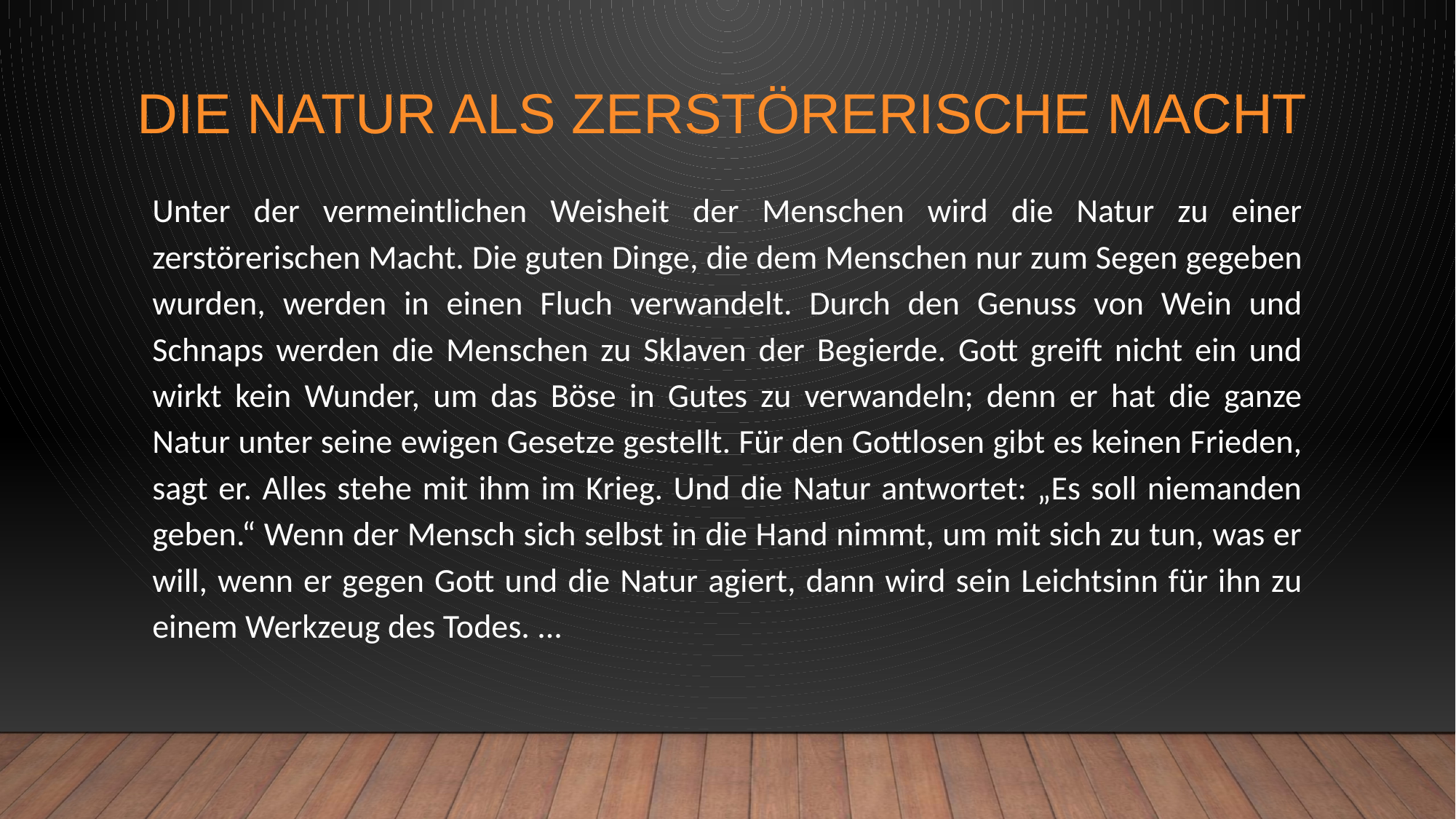

# Die Natur als zerstörerische macht
Unter der vermeintlichen Weisheit der Menschen wird die Natur zu einer zerstörerischen Macht. Die guten Dinge, die dem Menschen nur zum Segen gegeben wurden, werden in einen Fluch verwandelt. Durch den Genuss von Wein und Schnaps werden die Menschen zu Sklaven der Begierde. Gott greift nicht ein und wirkt kein Wunder, um das Böse in Gutes zu verwandeln; denn er hat die ganze Natur unter seine ewigen Gesetze gestellt. Für den Gottlosen gibt es keinen Frieden, sagt er. Alles stehe mit ihm im Krieg. Und die Natur antwortet: „Es soll niemanden geben.“ Wenn der Mensch sich selbst in die Hand nimmt, um mit sich zu tun, was er will, wenn er gegen Gott und die Natur agiert, dann wird sein Leichtsinn für ihn zu einem Werkzeug des Todes. ...